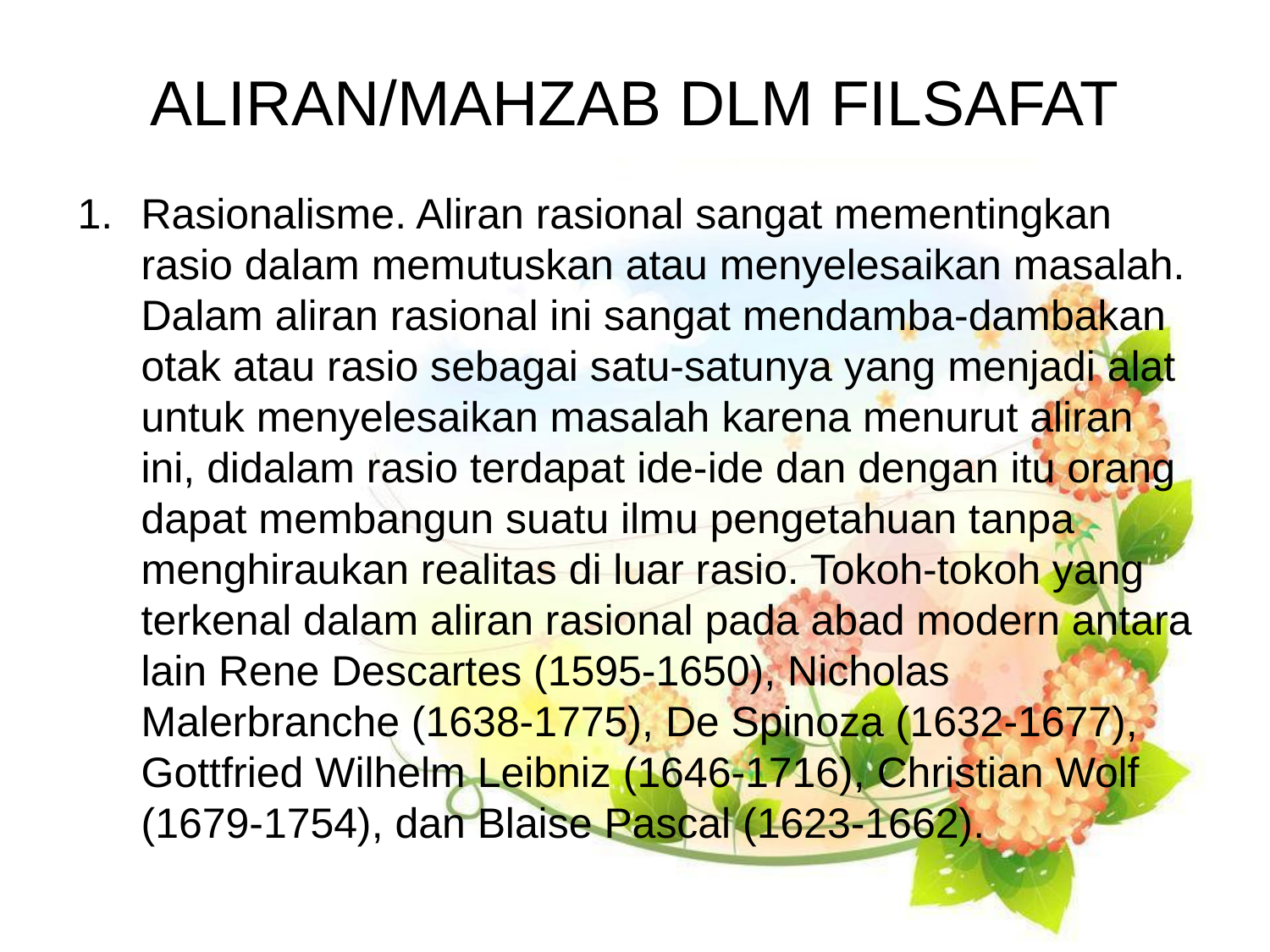

# ALIRAN/MAHZAB DLM FILSAFAT
Rasionalisme. Aliran rasional sangat mementingkan rasio dalam memutuskan atau menyelesaikan masalah. Dalam aliran rasional ini sangat mendamba-dambakan otak atau rasio sebagai satu-satunya yang menjadi alat untuk menyelesaikan masalah karena menurut aliran ini, didalam rasio terdapat ide-ide dan dengan itu orang dapat membangun suatu ilmu pengetahuan tanpa menghiraukan realitas di luar rasio. Tokoh-tokoh yang terkenal dalam aliran rasional pada abad modern antara lain Rene Descartes (1595-1650), Nicholas Malerbranche (1638-1775), De Spinoza (1632-1677), Gottfried Wilhelm Leibniz (1646-1716), Christian Wolf (1679-1754), dan Blaise Pascal (1623-1662).